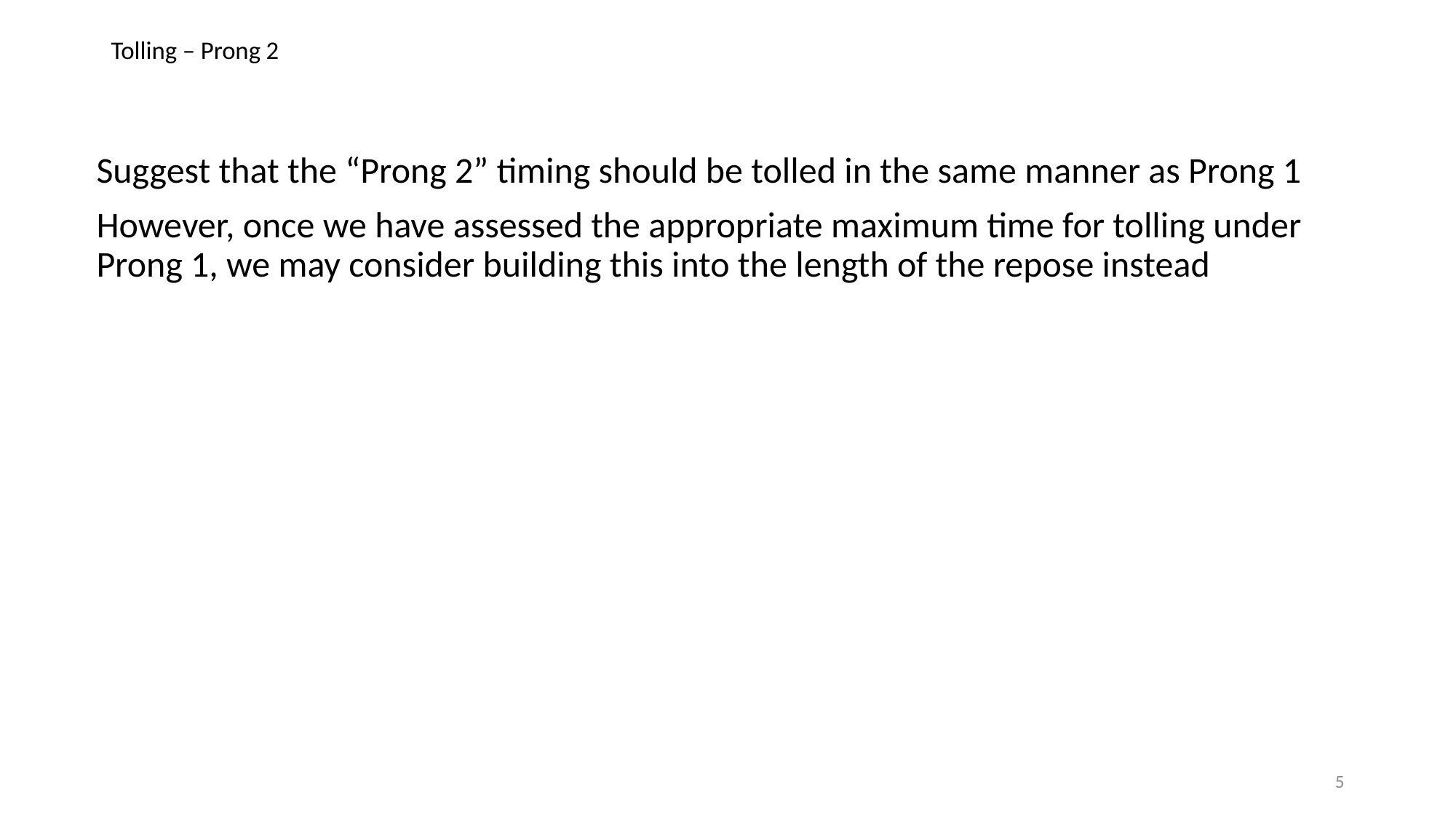

# Tolling – Prong 2

Suggest that the “Prong 2” timing should be tolled in the same manner as Prong 1
However, once we have assessed the appropriate maximum time for tolling under Prong 1, we may consider building this into the length of the repose instead
5